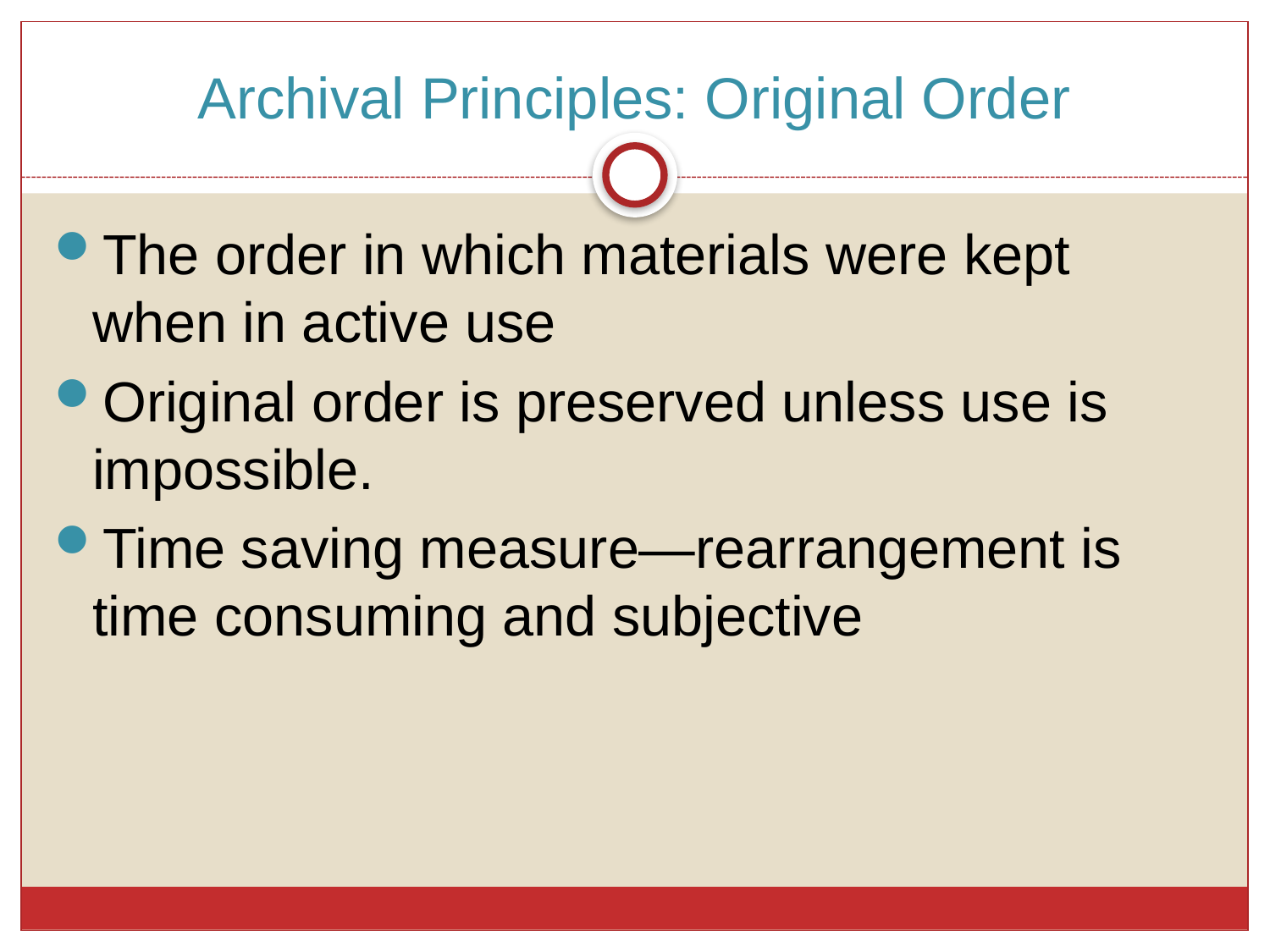

# Archival Principles: Original Order
The order in which materials were kept when in active use
Original order is preserved unless use is impossible.
Time saving measure—rearrangement is time consuming and subjective